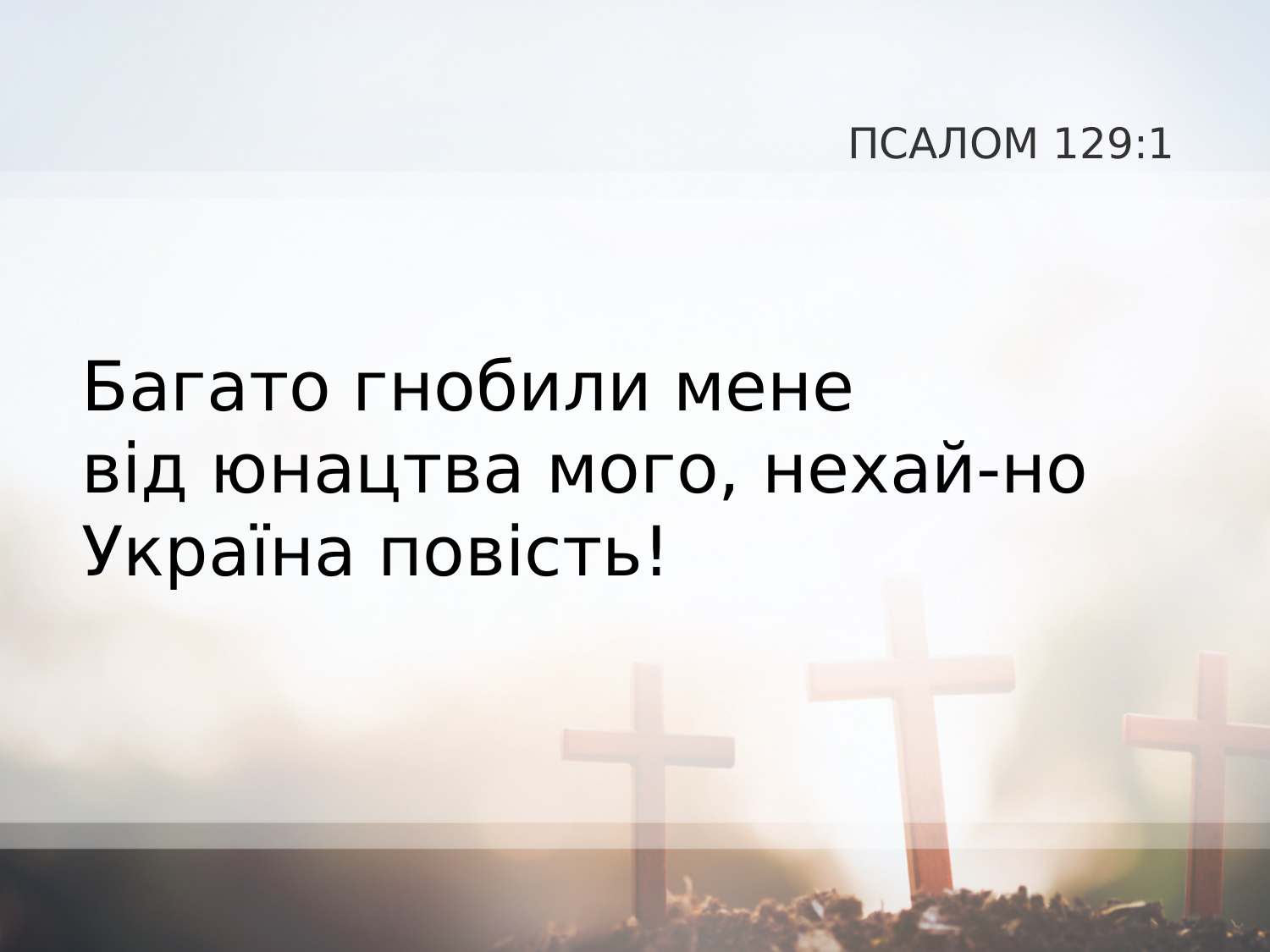

# ПСАЛОМ 129:1

Багато гнобили мене
від юнацтва мого, нехай-но Україна повість!